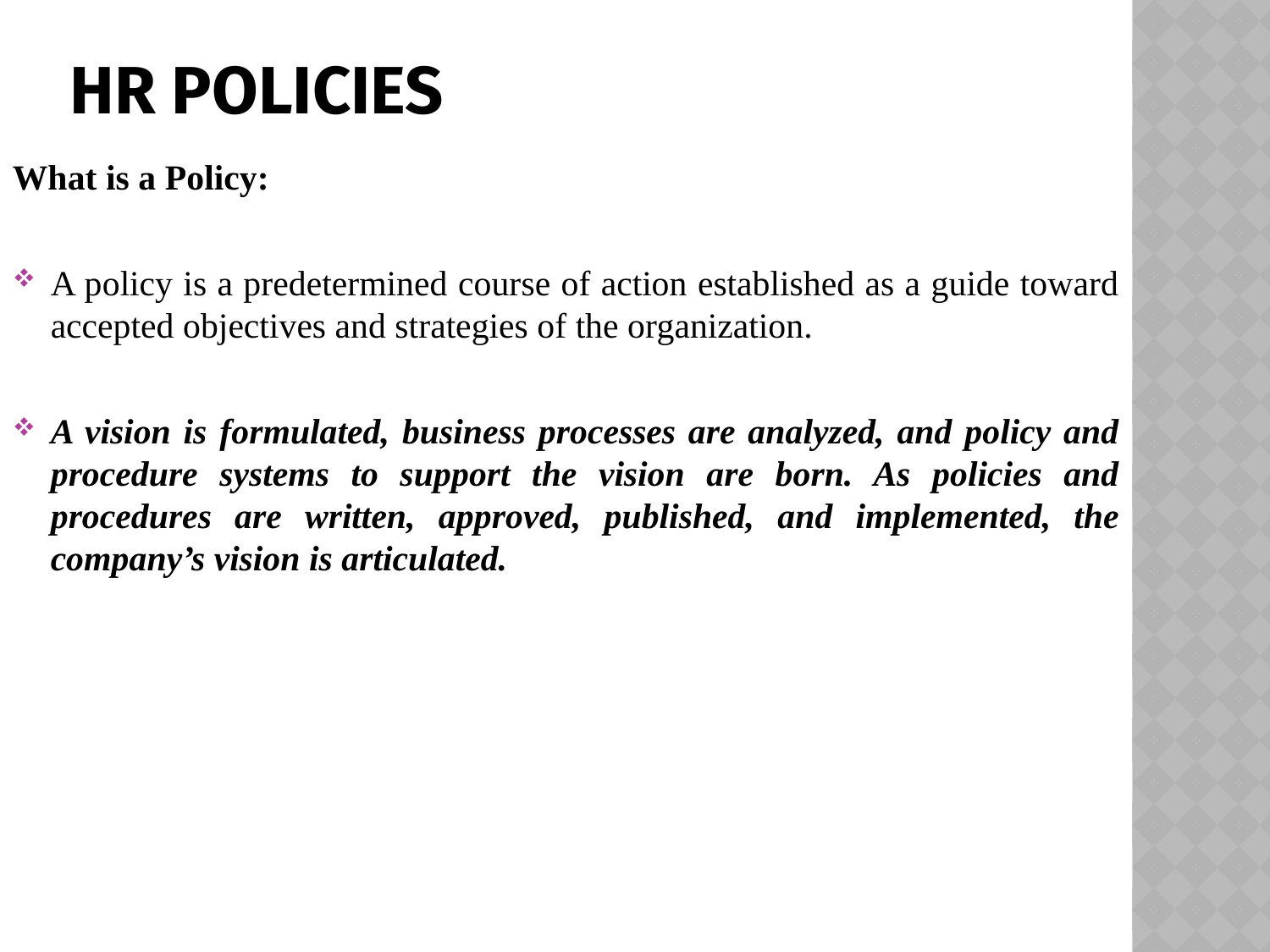

# HR Policies
What is a Policy:

A policy is a predetermined course of action established as a guide toward accepted objectives and strategies of the organization.

A vision is formulated, business processes are analyzed, and policy and procedure systems to support the vision are born. As policies and procedures are written, approved, published, and implemented, the company’s vision is articulated.